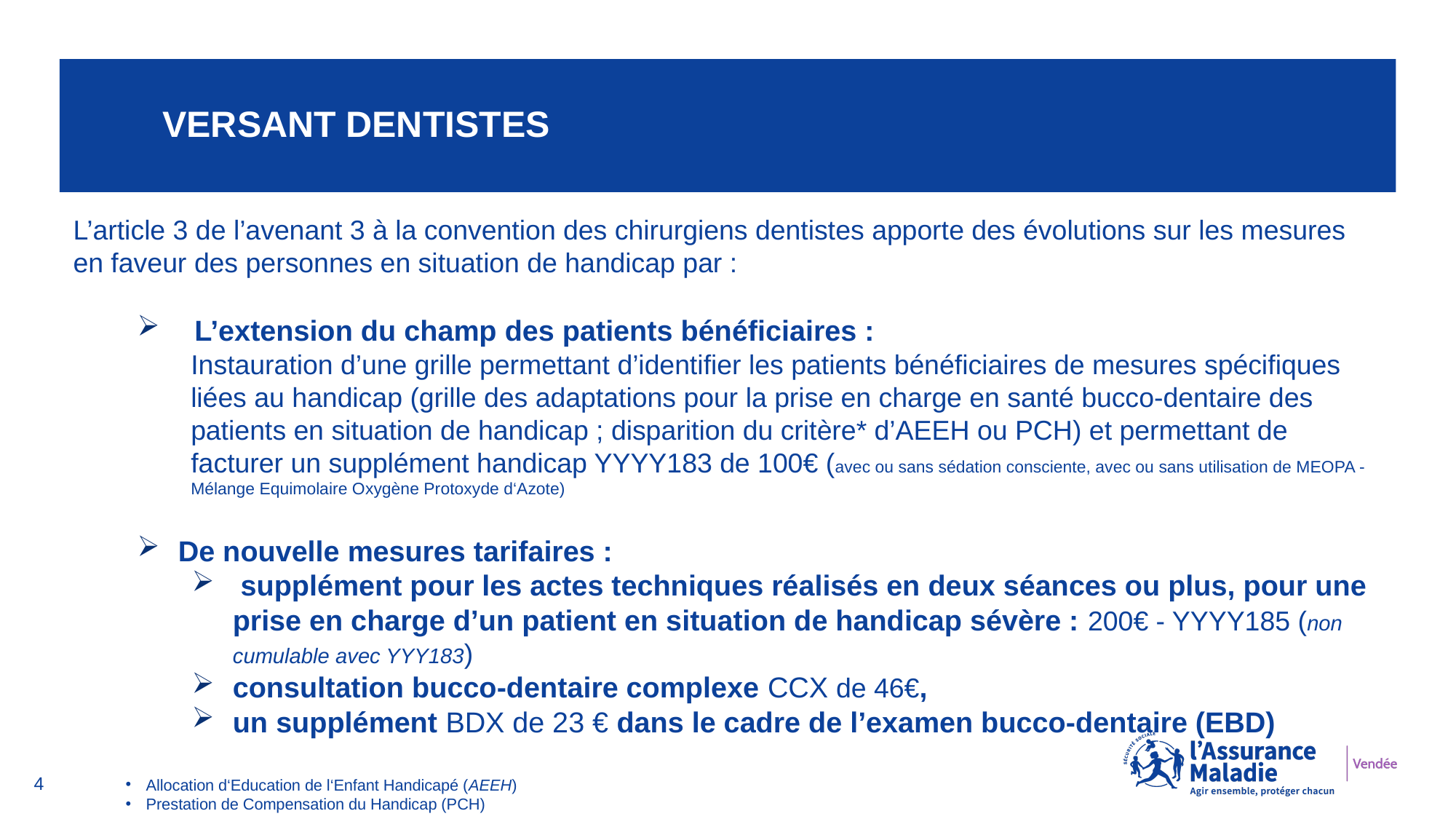

# Versant dentistes
L’article 3 de l’avenant 3 à la convention des chirurgiens dentistes apporte des évolutions sur les mesures en faveur des personnes en situation de handicap par :

  L’extension du champ des patients bénéficiaires :
Instauration d’une grille permettant d’identifier les patients bénéficiaires de mesures spécifiques liées au handicap (grille des adaptations pour la prise en charge en santé bucco-dentaire des patients en situation de handicap ; disparition du critère* d’AEEH ou PCH) et permettant de facturer un supplément handicap YYYY183 de 100€ (avec ou sans sédation consciente, avec ou sans utilisation de MEOPA - Mélange Equimolaire Oxygène Protoxyde d‘Azote)

De nouvelle mesures tarifaires :
 supplément pour les actes techniques réalisés en deux séances ou plus, pour une prise en charge d’un patient en situation de handicap sévère : 200€ - YYYY185 (non cumulable avec YYY183)
consultation bucco-dentaire complexe CCX de 46€,
un supplément BDX de 23 € dans le cadre de l’examen bucco-dentaire (EBD)

4
Allocation d‘Education de l‘Enfant Handicapé (AEEH)
Prestation de Compensation du Handicap (PCH)